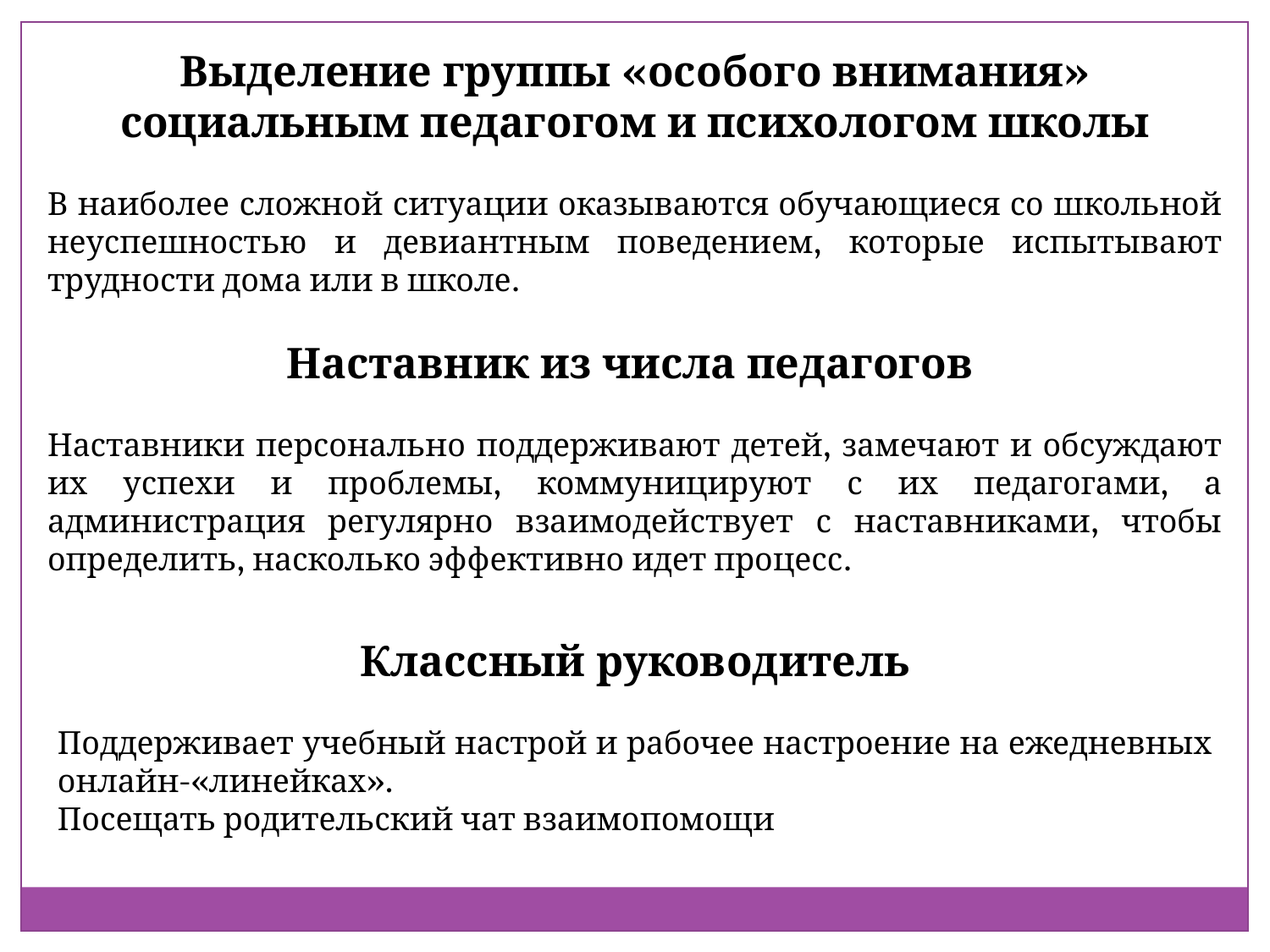

Выделение группы «особого внимания» социальным педагогом и психологом школы

В наиболее сложной ситуации оказываются обучающиеся со школьной неуспешностью и девиантным поведением, которые испытывают трудности дома или в школе.

Наставник из числа педагогов

Наставники персонально поддерживают детей, замечают и обсуждают их успехи и проблемы, коммуницируют с их педагогами, а администрация регулярно взаимодействует с наставниками, чтобы определить, насколько эффективно идет процесс.

Классный руководитель

Поддерживает учебный настрой и рабочее настроение на ежедневных онлайн-«линейках».
Посещать родительский чат взаимопомощи